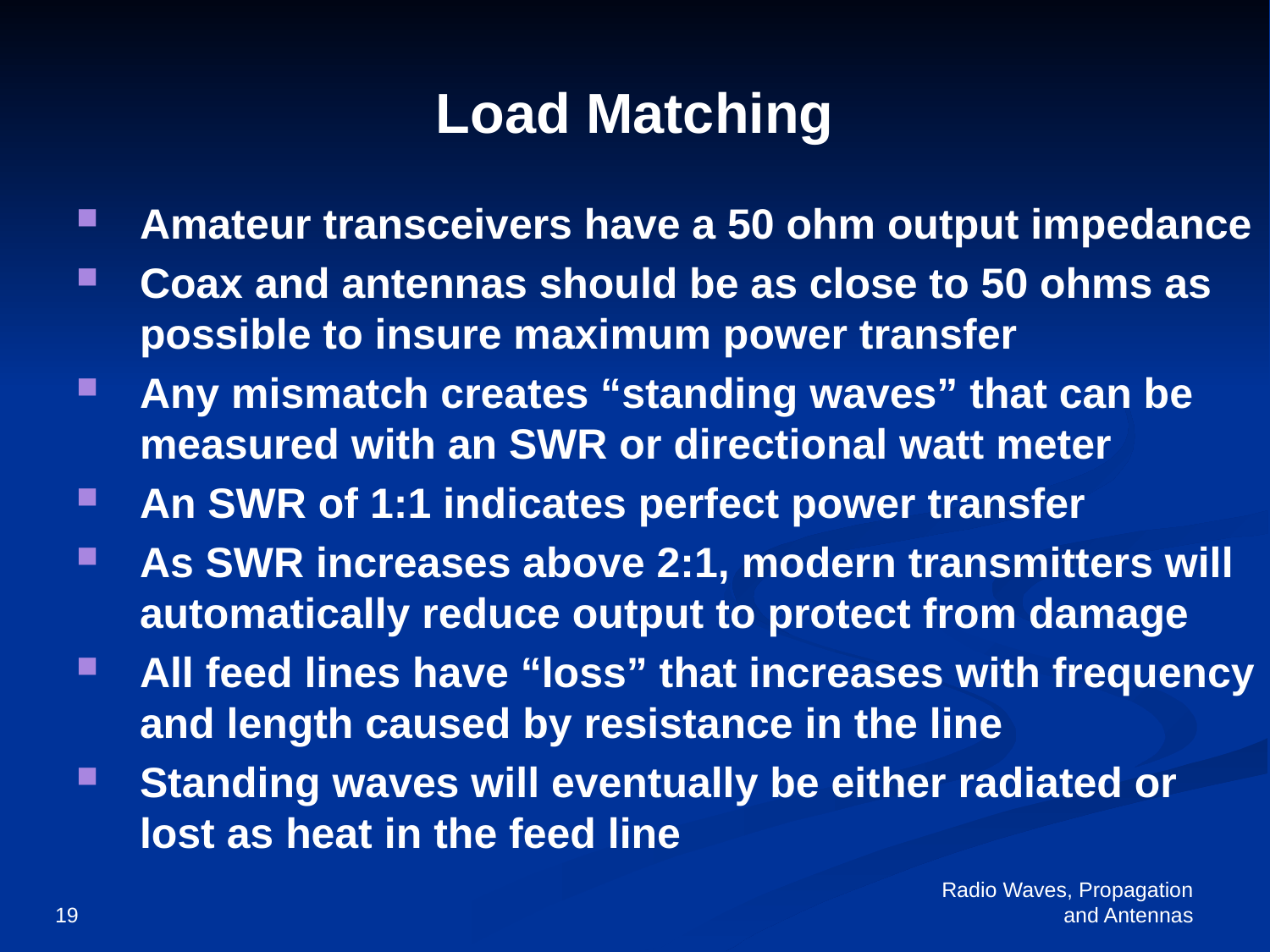

# Load Matching
Amateur transceivers have a 50 ohm output impedance
Coax and antennas should be as close to 50 ohms as possible to insure maximum power transfer
Any mismatch creates “standing waves” that can be measured with an SWR or directional watt meter
An SWR of 1:1 indicates perfect power transfer
As SWR increases above 2:1, modern transmitters will automatically reduce output to protect from damage
All feed lines have “loss” that increases with frequency and length caused by resistance in the line
Standing waves will eventually be either radiated or lost as heat in the feed line
19
Radio Waves, Propagation and Antennas